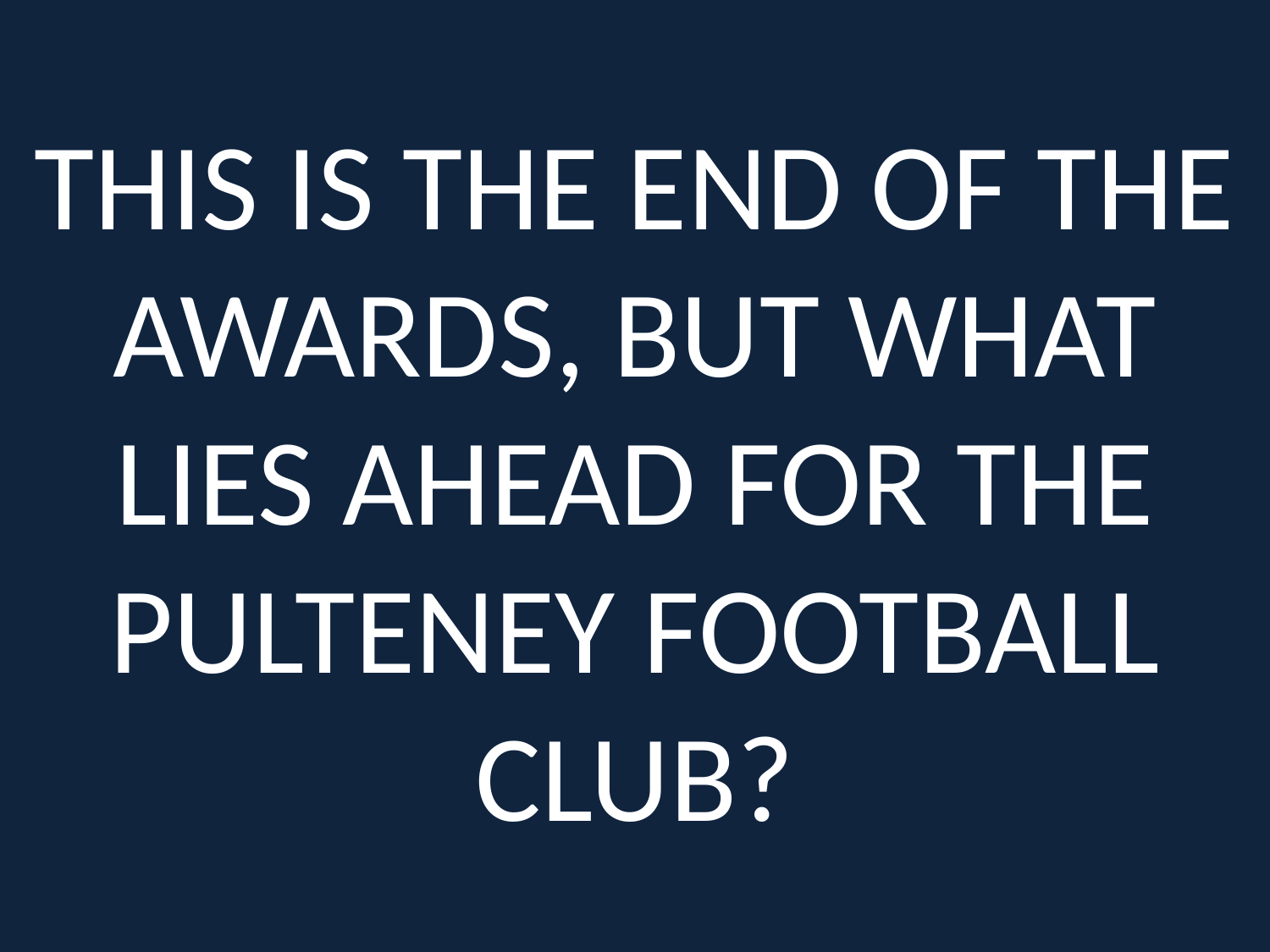

# THIS IS THE END OF THE AWARDS, BUT WHAT LIES AHEAD FOR THE PULTENEY FOOTBALL CLUB?